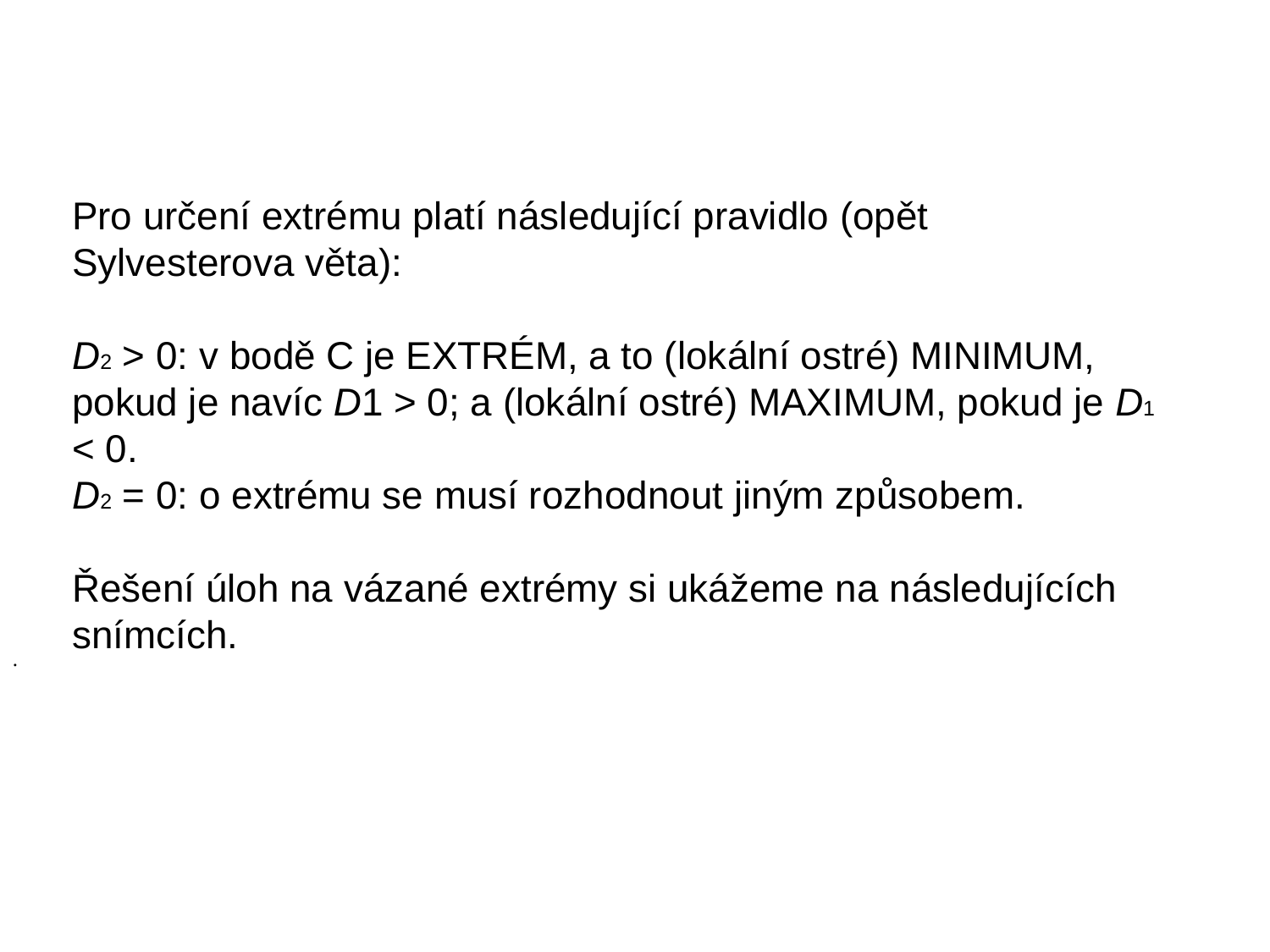

Pro určení extrému platí následující pravidlo (opět Sylvesterova věta):

D2 > 0: v bodě C je EXTRÉM, a to (lokální ostré) MINIMUM, pokud je navíc D1 > 0; a (lokální ostré) MAXIMUM, pokud je D1 < 0.
D2 = 0: o extrému se musí rozhodnout jiným způsobem.

Řešení úloh na vázané extrémy si ukážeme na následujících snímcích.

.